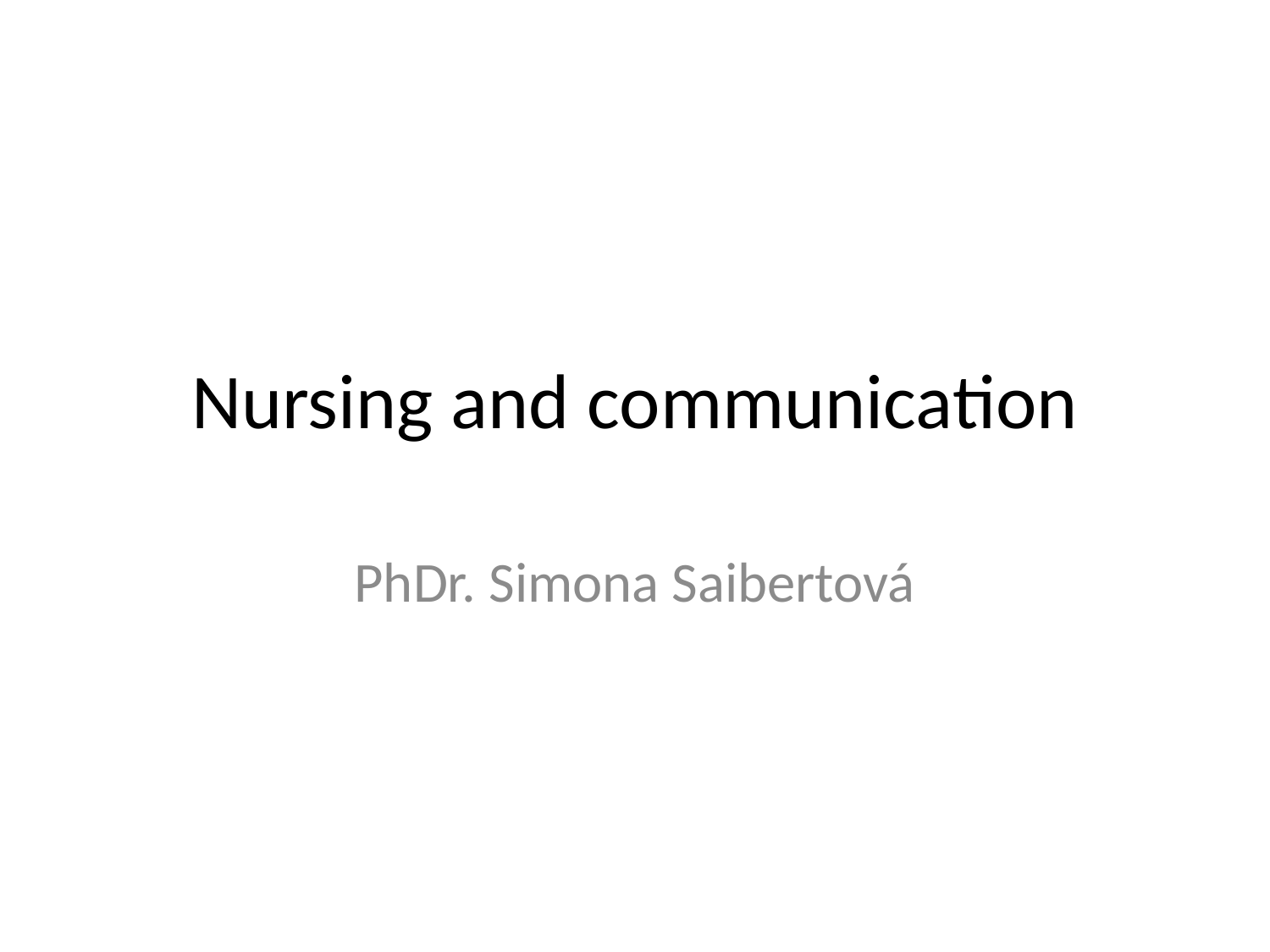

# Nursing and communication
PhDr. Simona Saibertová